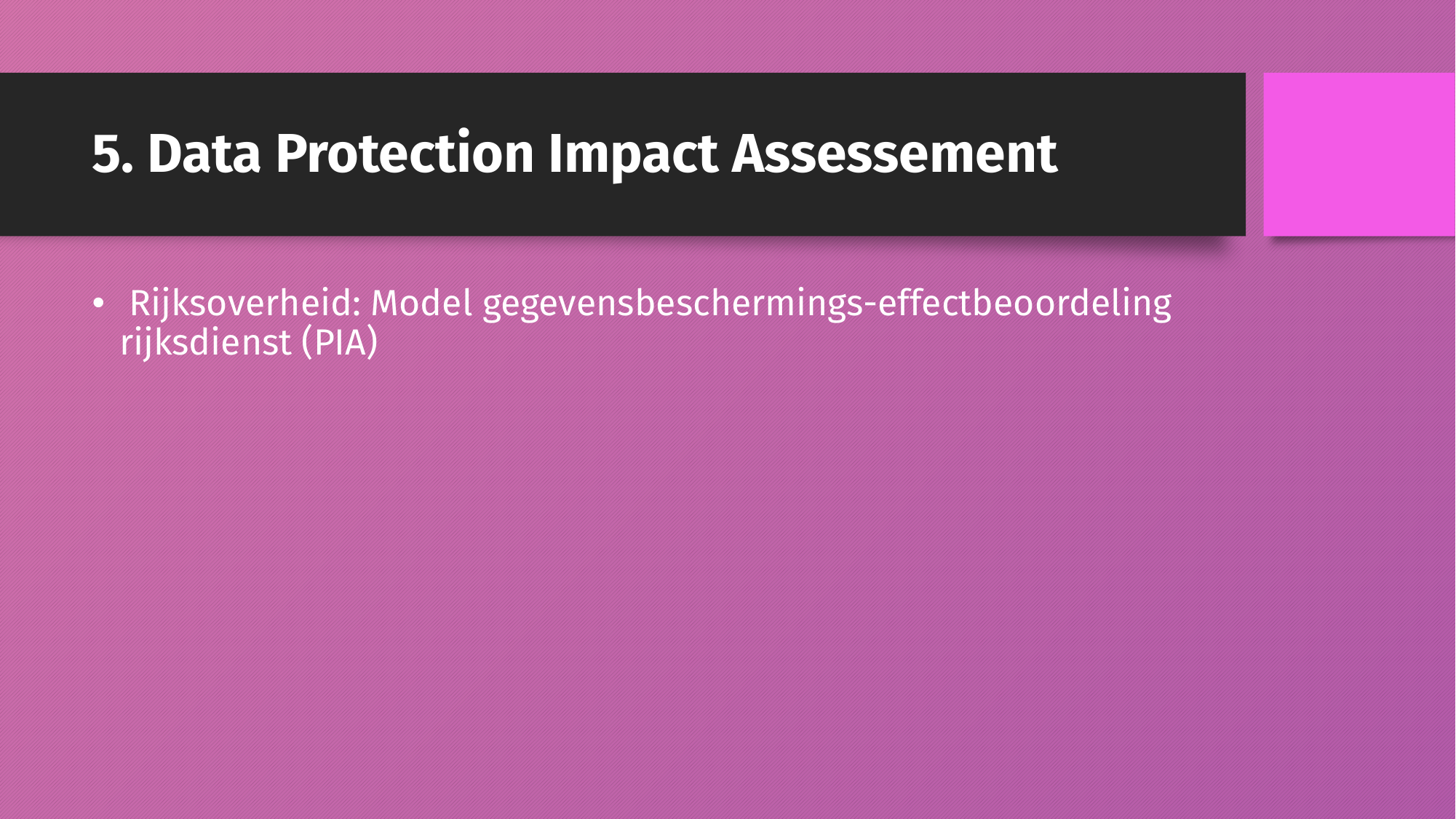

# 5. Data Protection Impact Assessement
 Rijksoverheid: Model gegevensbeschermings-effectbeoordeling rijksdienst (PIA)